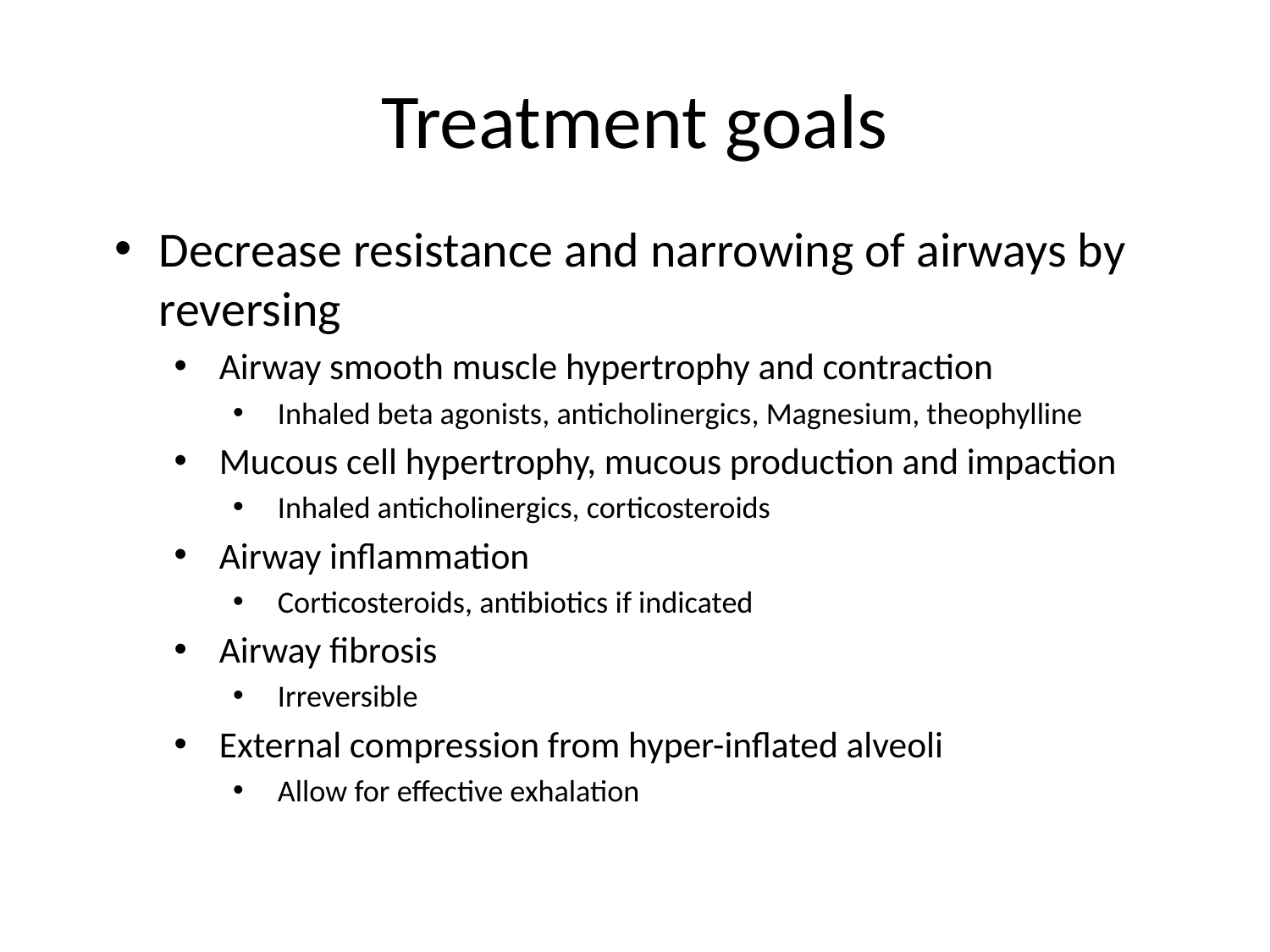

# Treatment goals
Decrease resistance and narrowing of airways by reversing
Airway smooth muscle hypertrophy and contraction
Inhaled beta agonists, anticholinergics, Magnesium, theophylline
Mucous cell hypertrophy, mucous production and impaction
Inhaled anticholinergics, corticosteroids
Airway inflammation
Corticosteroids, antibiotics if indicated
Airway fibrosis
Irreversible
External compression from hyper-inflated alveoli
Allow for effective exhalation